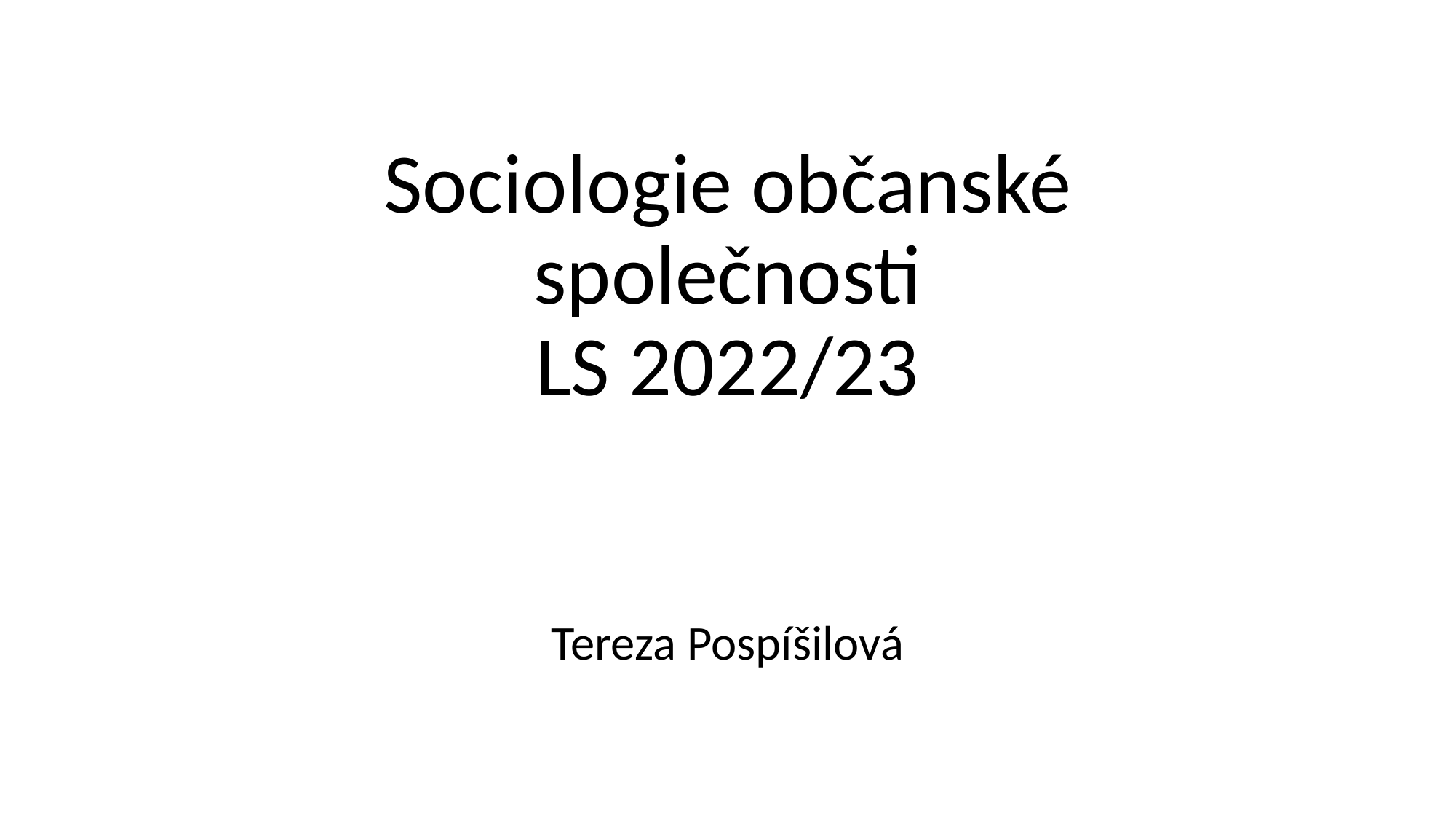

# Sociologie občanské společnosti LS 2022/23

Tereza Pospíšilová